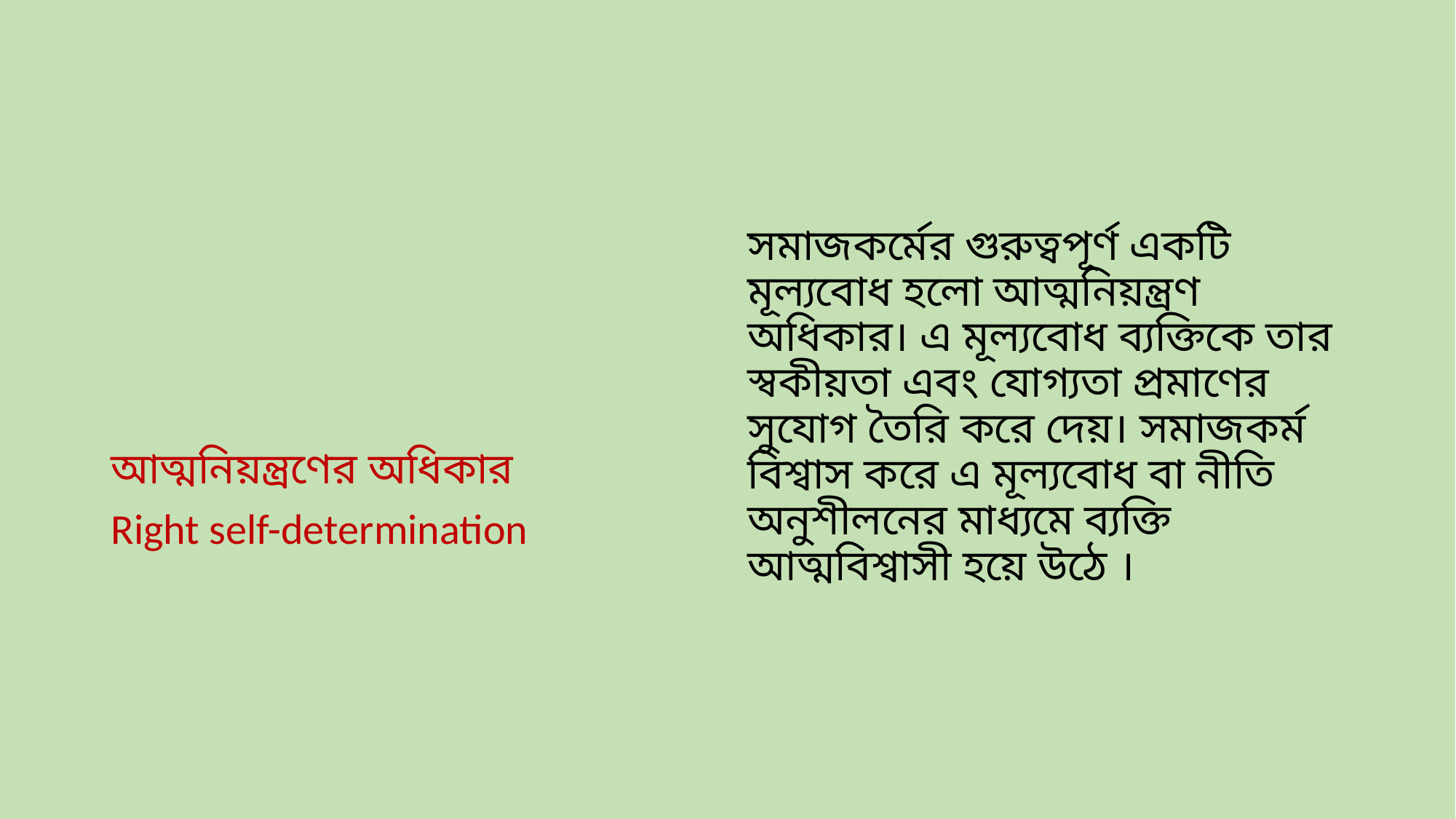

#
সমাজকর্মের গুরুত্বপূর্ণ একটি মূল্যবোধ হলো আত্মনিয়ন্ত্রণ অধিকার। এ মূল্যবোধ ব্যক্তিকে তার স্বকীয়তা এবং যোগ্যতা প্রমাণের সুযোগ তৈরি করে দেয়। সমাজকর্ম বিশ্বাস করে এ মূল্যবোধ বা নীতি অনুশীলনের মাধ্যমে ব্যক্তি আত্মবিশ্বাসী হয়ে উঠে ।

আত্মনিয়ন্ত্রণের অধিকার
Right self-determination